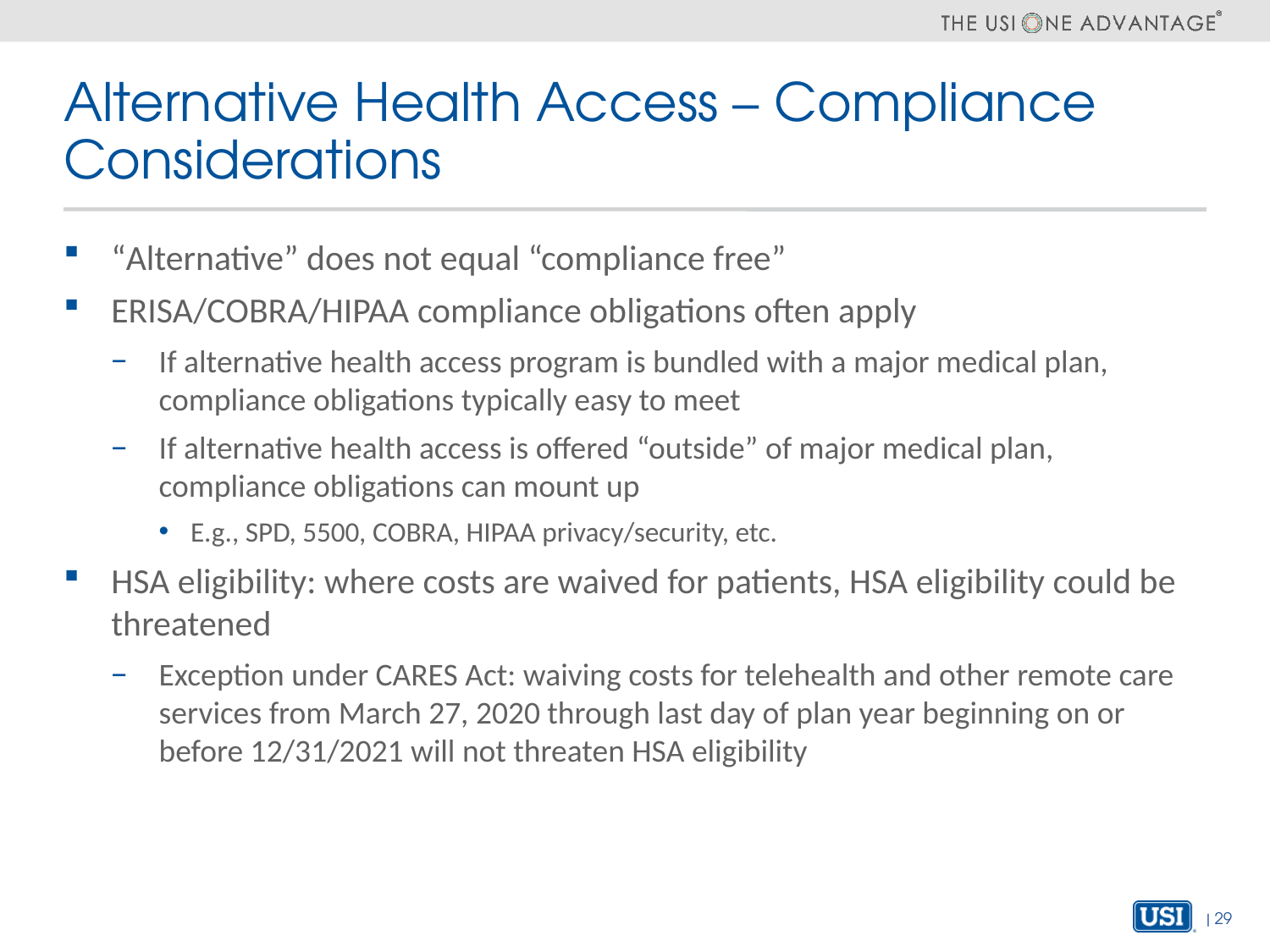

# Alternative Health Access – Compliance Considerations
“Alternative” does not equal “compliance free”
ERISA/COBRA/HIPAA compliance obligations often apply
If alternative health access program is bundled with a major medical plan, compliance obligations typically easy to meet
If alternative health access is offered “outside” of major medical plan, compliance obligations can mount up
E.g., SPD, 5500, COBRA, HIPAA privacy/security, etc.
HSA eligibility: where costs are waived for patients, HSA eligibility could be threatened
Exception under CARES Act: waiving costs for telehealth and other remote care services from March 27, 2020 through last day of plan year beginning on or before 12/31/2021 will not threaten HSA eligibility